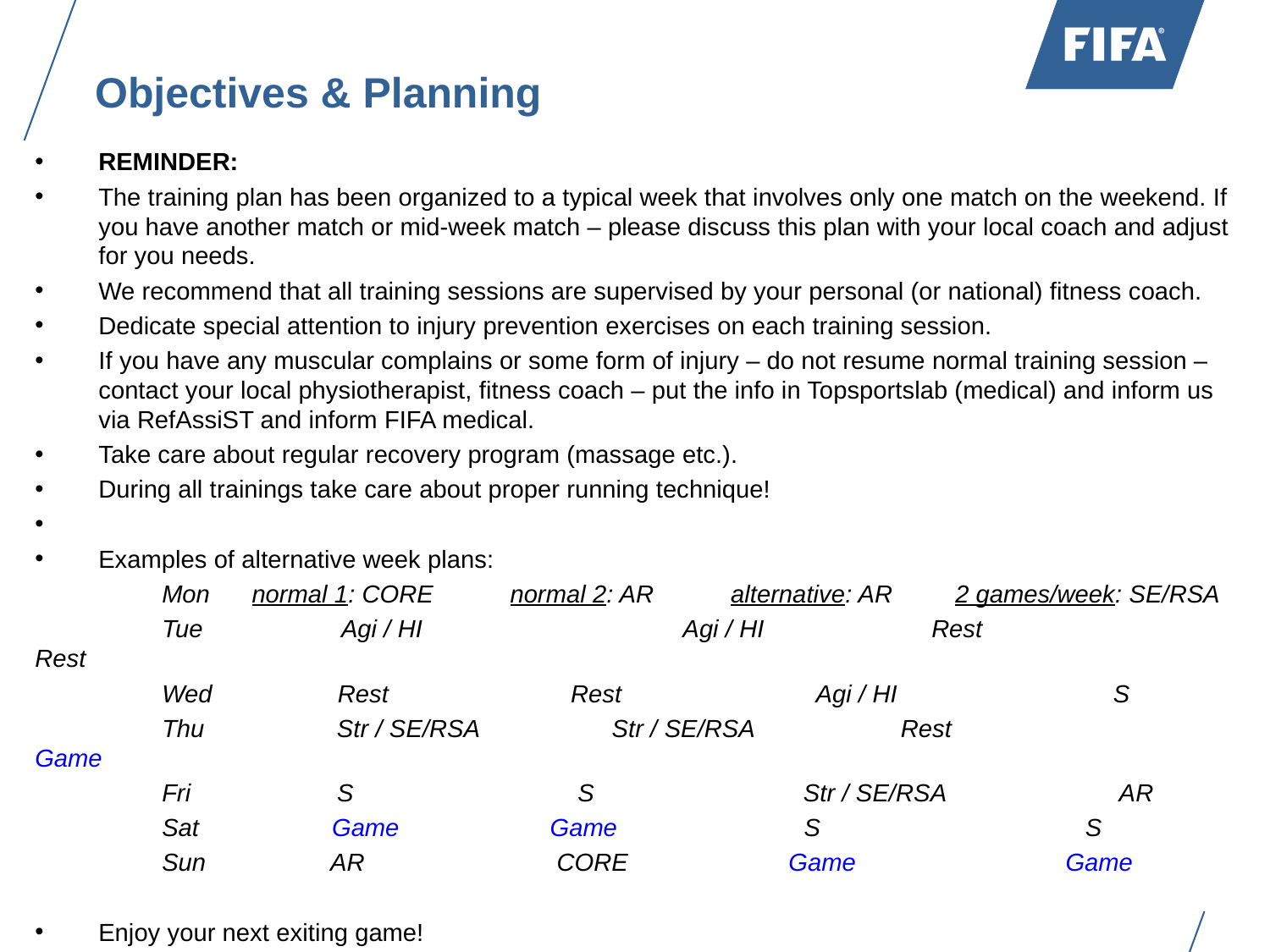

# Objectives & Planning
REMINDER:
The training plan has been organized to a typical week that involves only one match on the weekend. If you have another match or mid-week match – please discuss this plan with your local coach and adjust for you needs.
We recommend that all training sessions are supervised by your personal (or national) fitness coach.
Dedicate special attention to injury prevention exercises on each training session.
If you have any muscular complains or some form of injury – do not resume normal training session – contact your local physiotherapist, fitness coach – put the info in Topsportslab (medical) and inform us via RefAssiST and inform FIFA medical.
Take care about regular recovery program (massage etc.).
During all trainings take care about proper running technique!

Examples of alternative week plans:
	Mon      normal 1: CORE           normal 2: AR           alternative: AR         2 games/week: SE/RSA
	Tue                    Agi / HI	        	  Agi / HI                        Rest                                     Rest
	Wed                  Rest		    Rest                            Agi / HI                               S
	Thu                   Str / SE/RSA                   Str / SE/RSA                     Rest                                 Game
	Fri                     S		     S                              Str / SE/RSA                         AR
	Sat                   Game 		 Game	      	 S                                      S
	Sun                  AR		  CORE	                 Game                              Game

Enjoy your next exiting game!
Fitness team